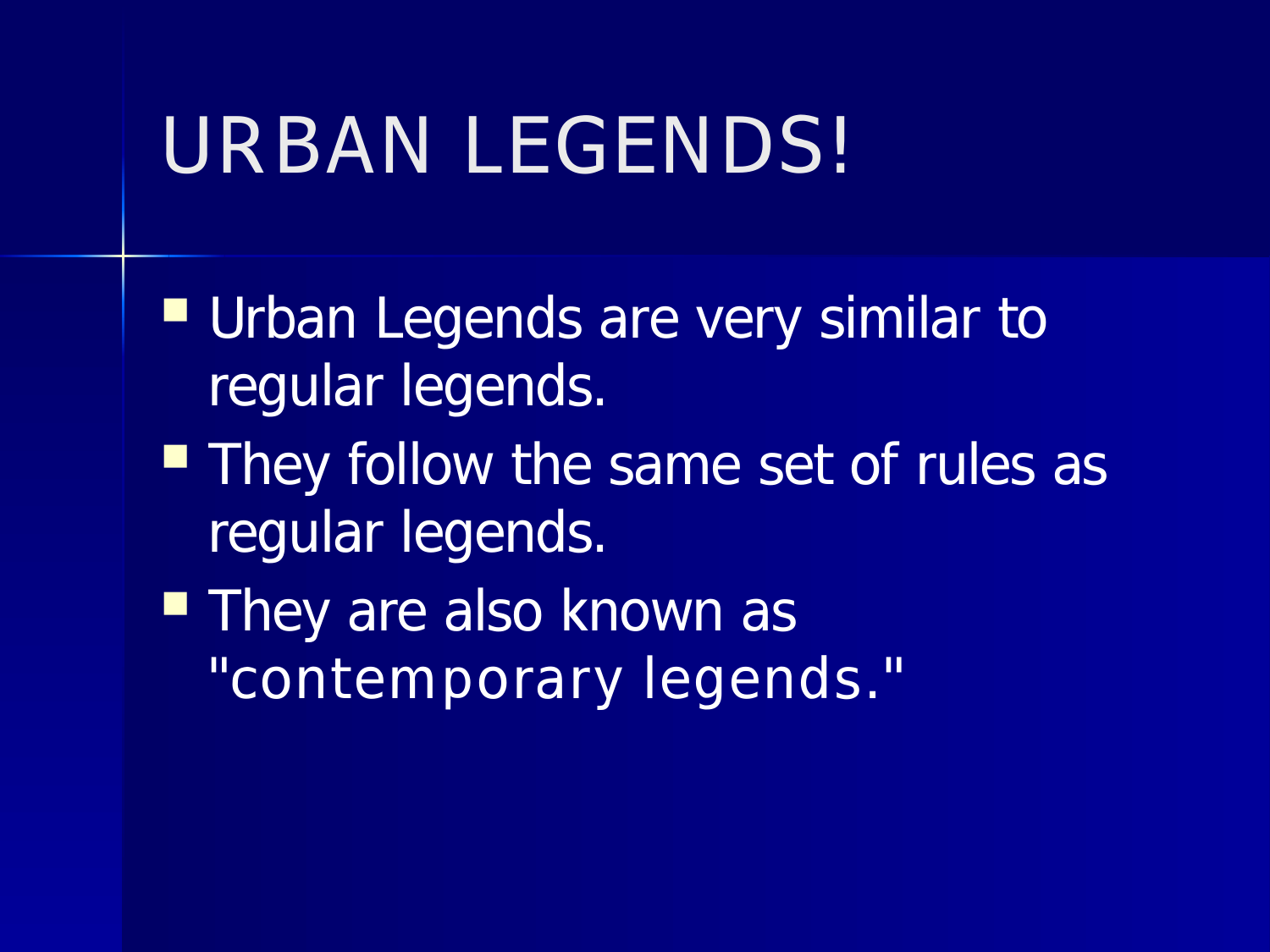

# URBAN LEGENDS!
Urban Legends are very similar to regular legends.
They follow the same set of rules as regular legends.
They are also known as "contemporary legends."